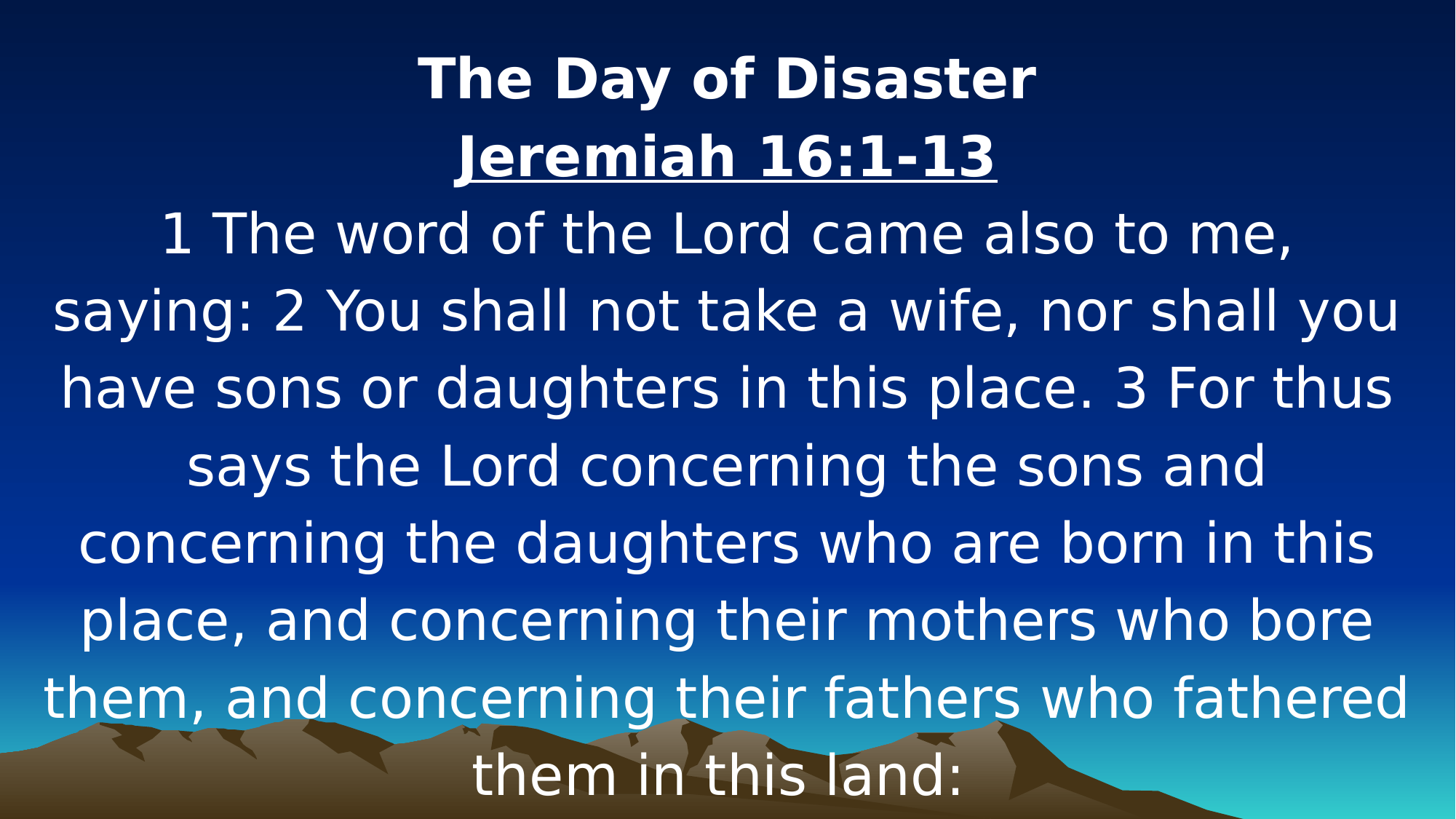

The Day of Disaster
Jeremiah 16:1-13
1 The word of the Lord came also to me, saying: 2 You shall not take a wife, nor shall you have sons or daughters in this place. 3 For thus says the Lord concerning the sons and concerning the daughters who are born in this place, and concerning their mothers who bore them, and concerning their fathers who fathered them in this land: